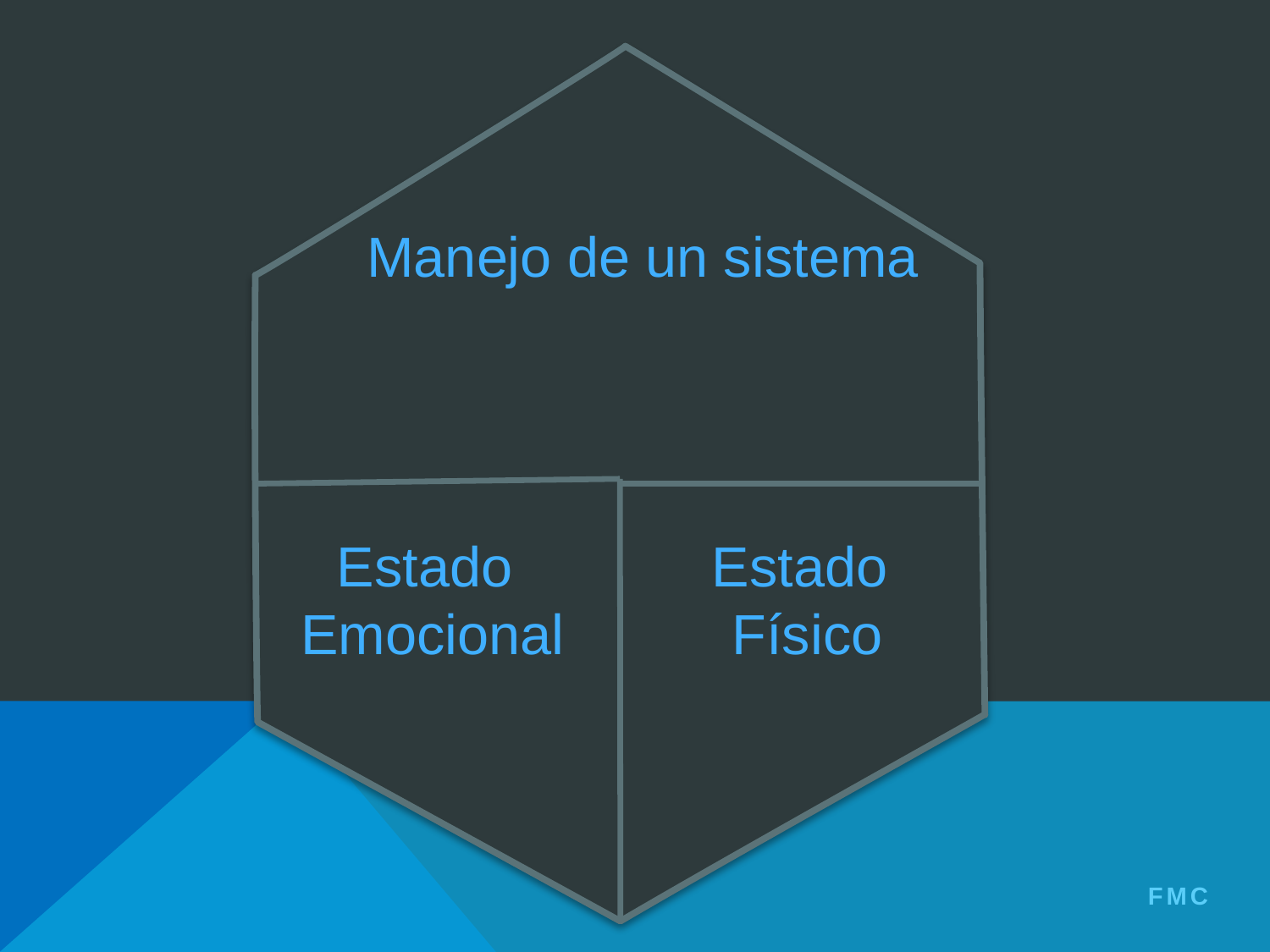

# Manejo de un sistema
Estado
Emocional
Estado
Físico
FMC